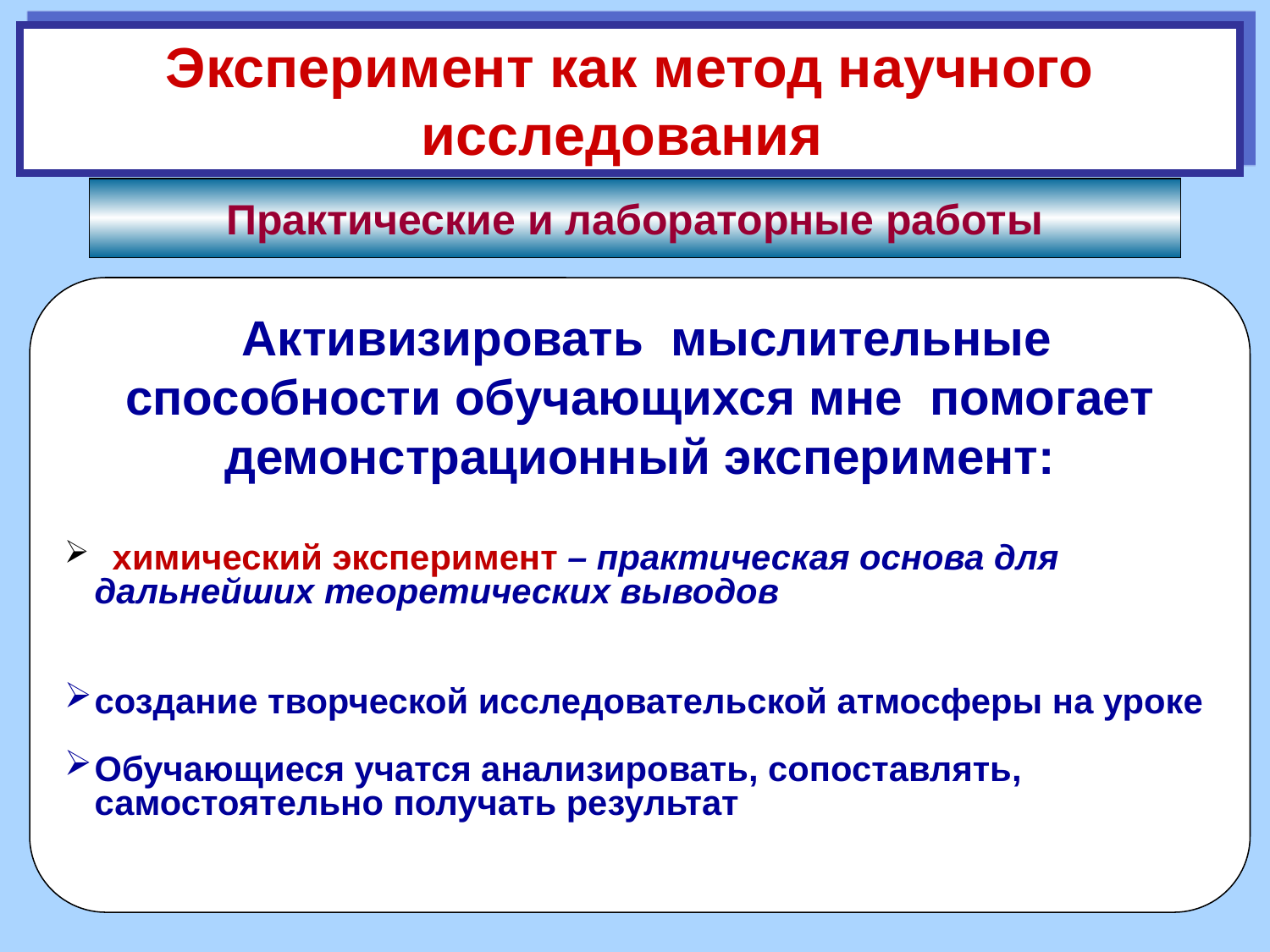

Эксперимент как метод научного исследования
Практические и лабораторные работы
 Активизировать  мыслительные способности обучающихся мне  помогает демонстрационный эксперимент:

  химический эксперимент – практическая основа для дальнейших теоретических выводов

создание творческой исследовательской атмосферы на уроке

Обучающиеся учатся анализировать, сопоставлять, самостоятельно получать результат